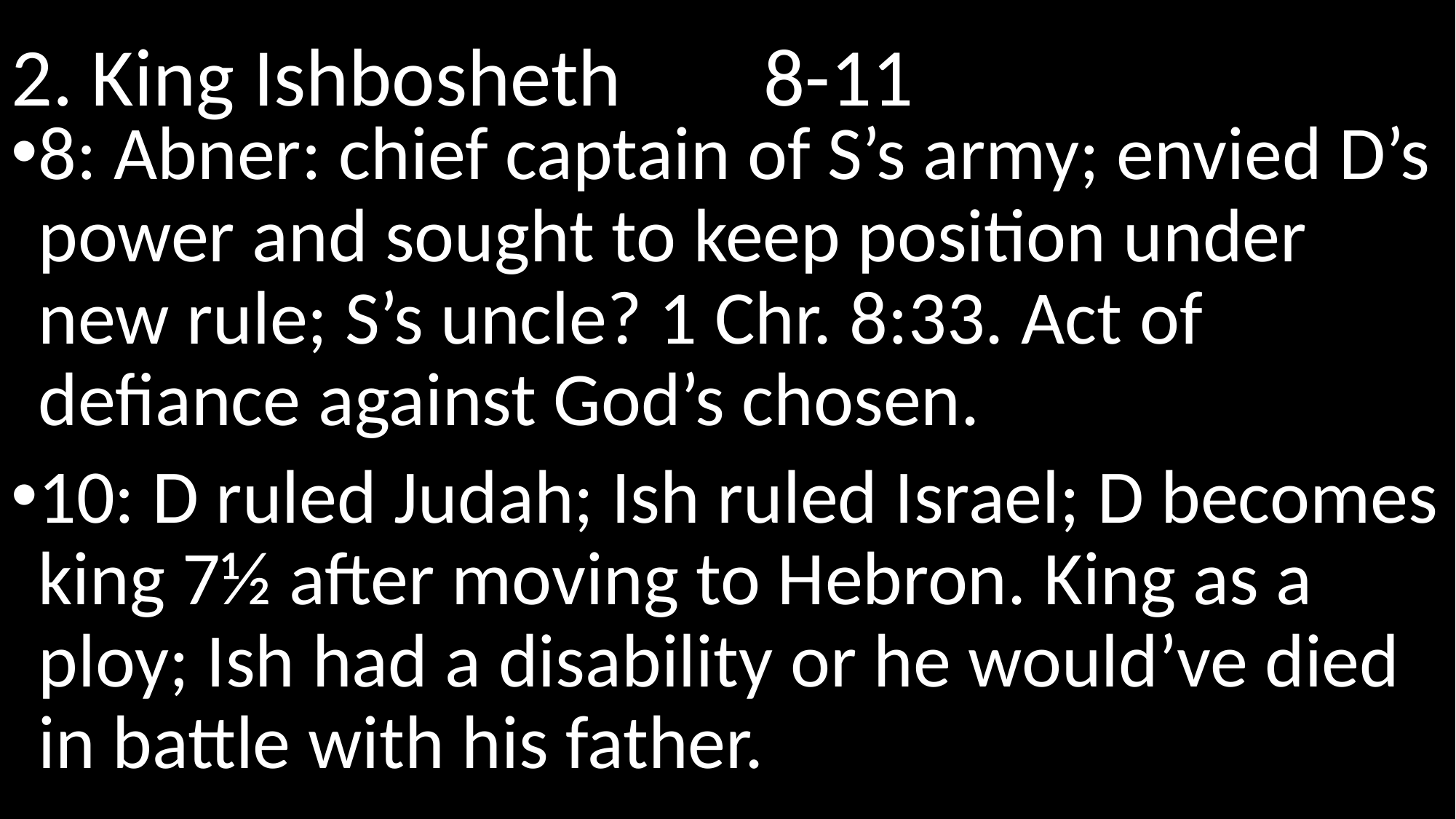

# 2. King Ishbosheth 					  8-11
8: Abner: chief captain of S’s army; envied D’s power and sought to keep position under new rule; S’s uncle? 1 Chr. 8:33. Act of defiance against God’s chosen.
10: D ruled Judah; Ish ruled Israel; D becomes king 7½ after moving to Hebron. King as a ploy; Ish had a disability or he would’ve died in battle with his father.